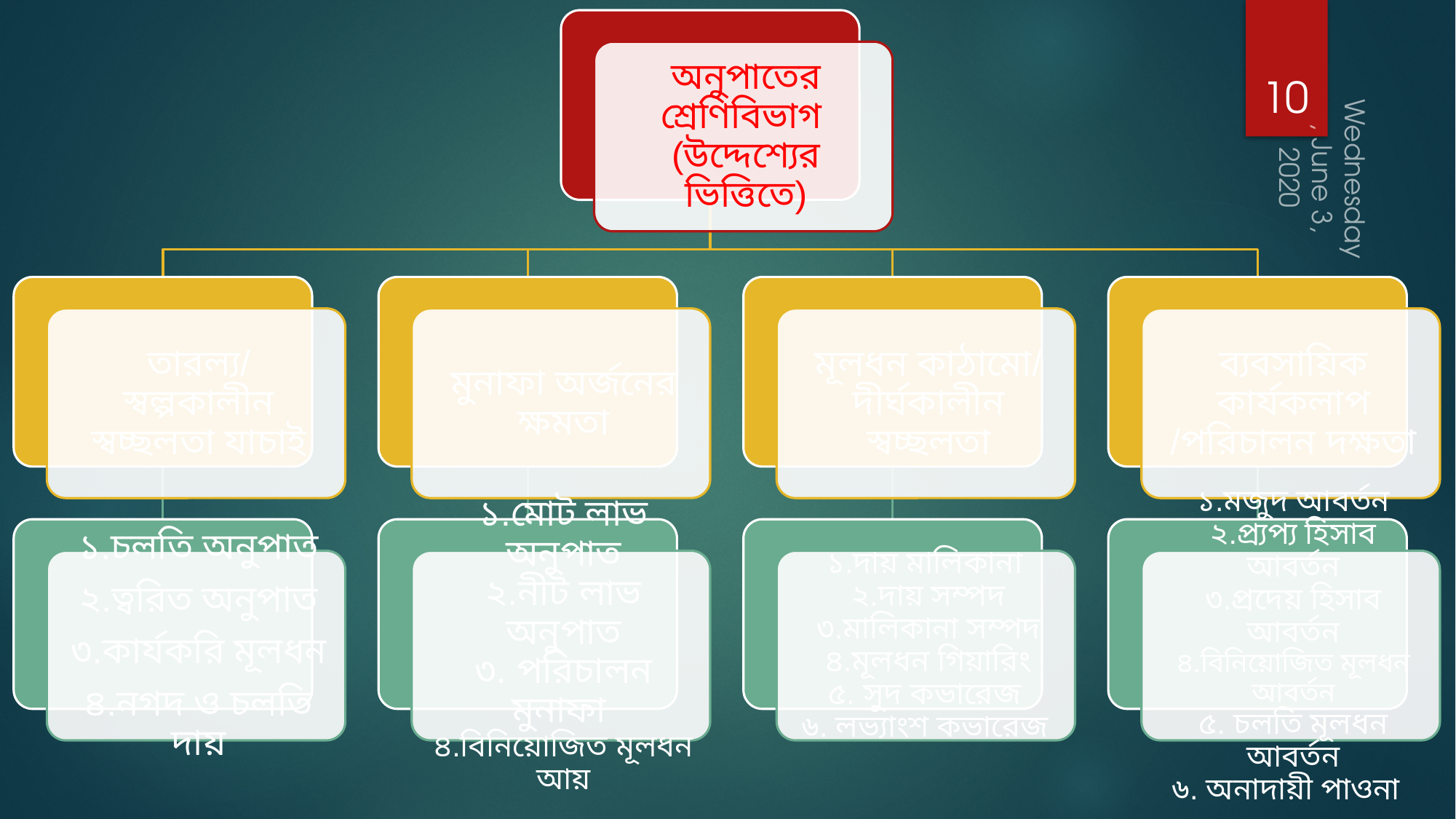

অনুপাতের শ্রেণিবিভাগ
(উদ্দেশ্যের ভিত্তিতে)
তারল্য/ স্বল্পকালীন স্বচ্ছলতা যাচাই
১.চলতি অনুপাত
২.ত্বরিত অনুপাত
৩.কার্যকরি মূলধন
৪.নগদ ও চলতি দায়
মুনাফা অর্জনের ক্ষমতা
১.মোট লাভ অনুপাত
২.নীট লাভ অনুপাত
৩. পরিচালন মুনাফা
৪.বিনিয়োজিত মূলধন আয়
মূলধন কাঠামো/ দীর্ঘকালীন স্বচ্ছলতা
১.দায় মালিকানা
২.দায় সম্পদ
৩.মালিকানা সম্পদ
৪.মূলধন গিয়ারিং
৫. সুদ কভারেজ
৬. লভ্যাংশ কভারেজ
ব্যবসায়িক কার্যকলাপ /পরিচালন দক্ষতা
১.মজুদ আবর্তন
২.প্র্যপ্য হিসাব আবর্তন
৩.প্রদেয় হিসাব আবর্তন
৪.বিনিয়োজিত মূলধন আবর্তন
৫. চলতি মূলধন আবর্তন
৬. অনাদায়ী পাওনা
10
Wednesday, June 3, 2020